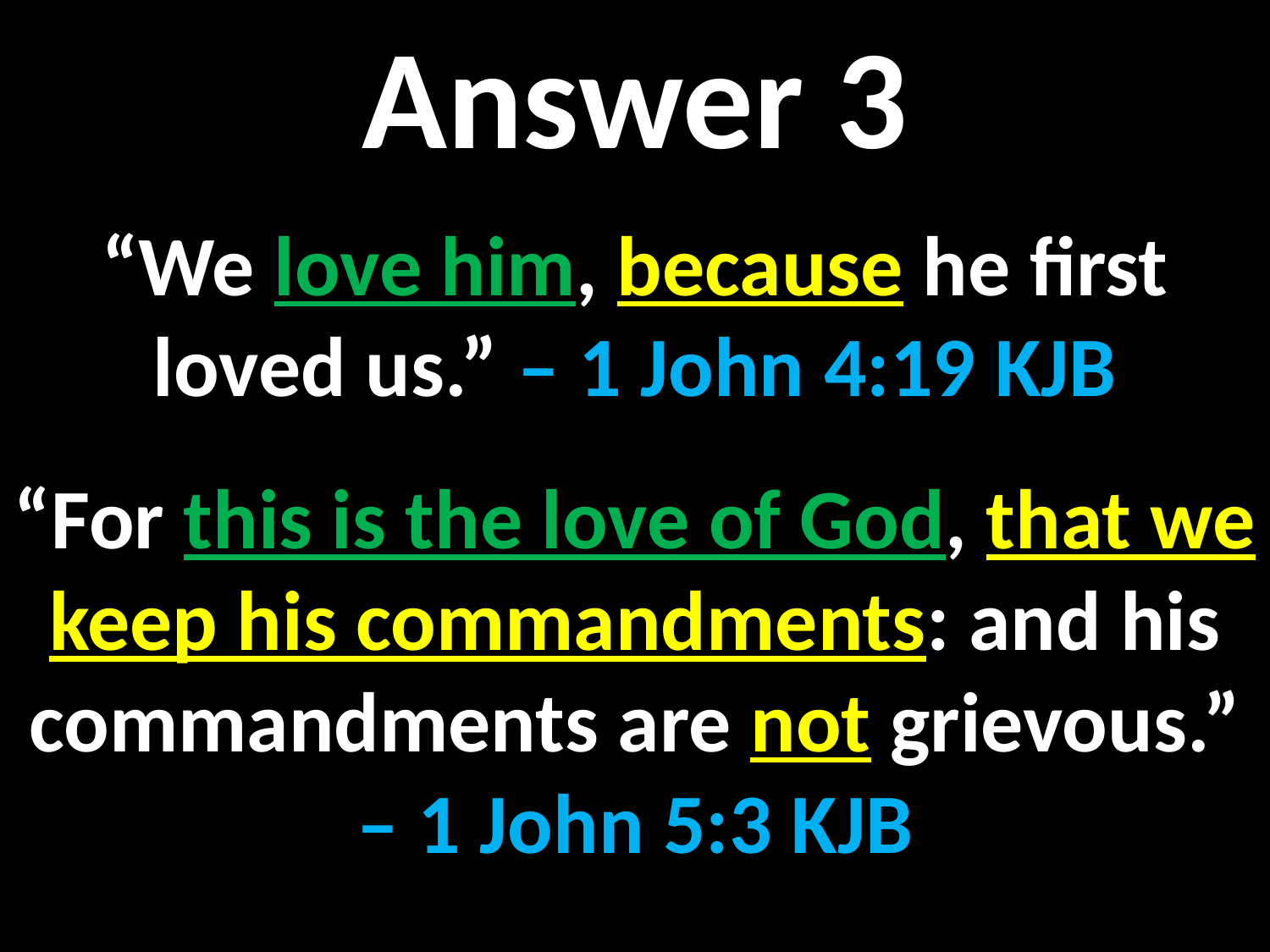

Answer 3
“We love him, because he first loved us.” – 1 John 4:19 KJB

“For this is the love of God, that we keep his commandments: and his commandments are not grievous.” – 1 John 5:3 KJB